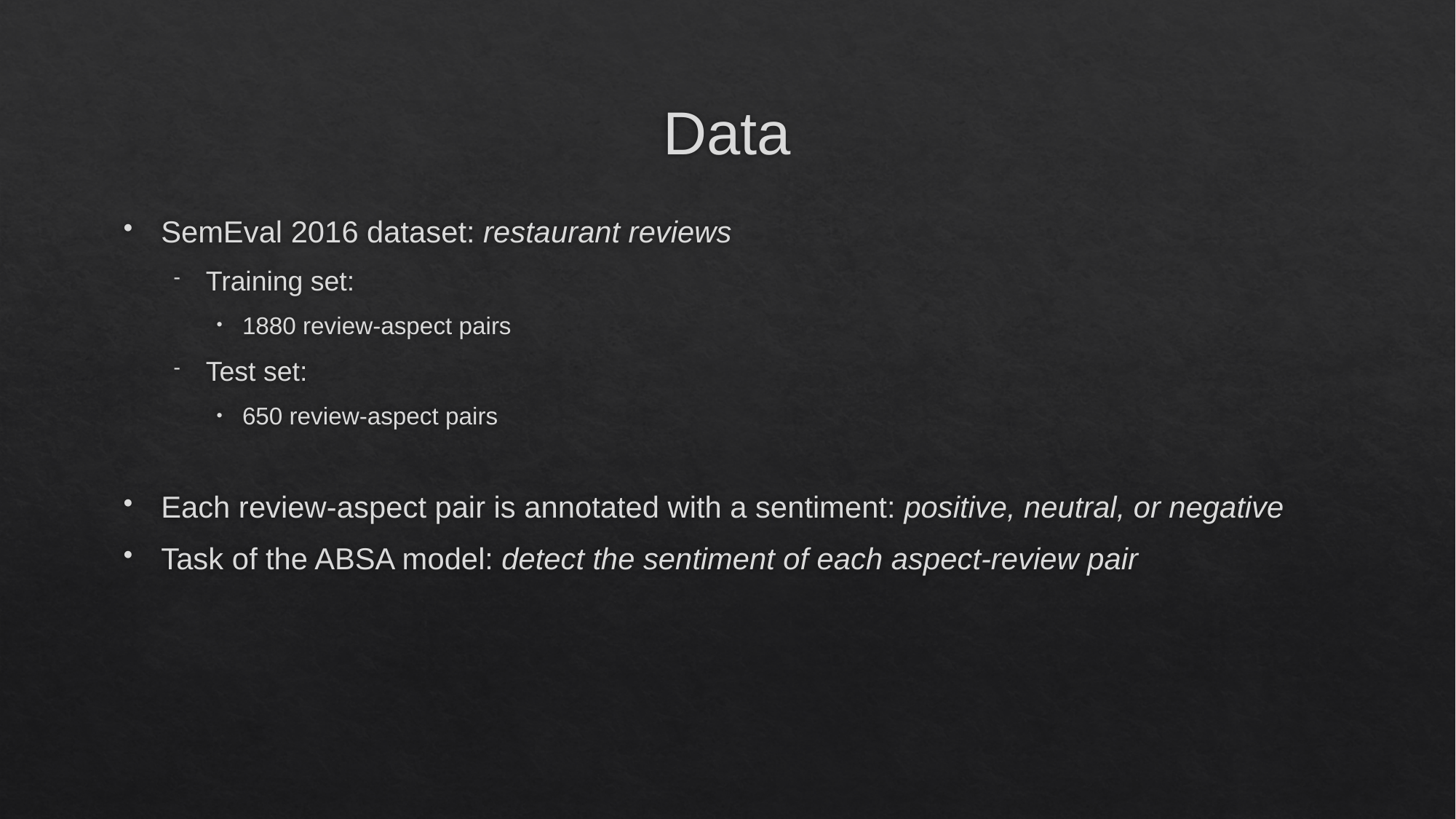

# Data
SemEval 2016 dataset: restaurant reviews
Training set:
1880 review-aspect pairs
Test set:
650 review-aspect pairs

Each review-aspect pair is annotated with a sentiment: positive, neutral, or negative
Task of the ABSA model: detect the sentiment of each aspect-review pair